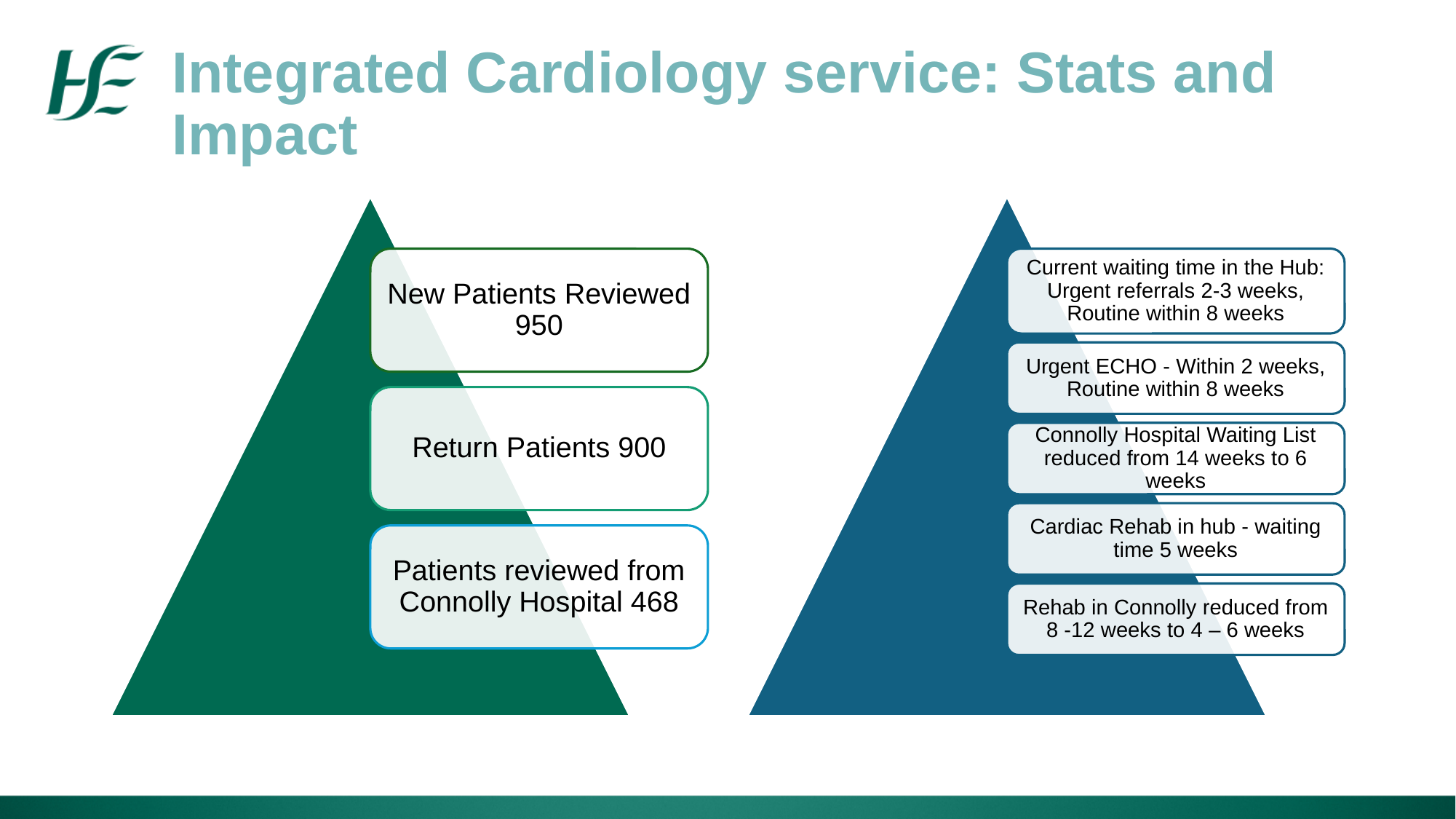

Integrated Cardiology service: Stats and Impact

New Patients Reviewed 950

Return Patients 900

Patients reviewed from Connolly Hospital 468

Current waiting time in the Hub: Urgent referrals 2-3 weeks, Routine within 8 weeks

Urgent ECHO - Within 2 weeks, Routine within 8 weeks

Connolly Hospital Waiting List reduced from 14 weeks to 6 weeks

Cardiac Rehab in hub - waiting time 5 weeks

Rehab in Connolly reduced from 8 -12 weeks to 4 – 6 weeks